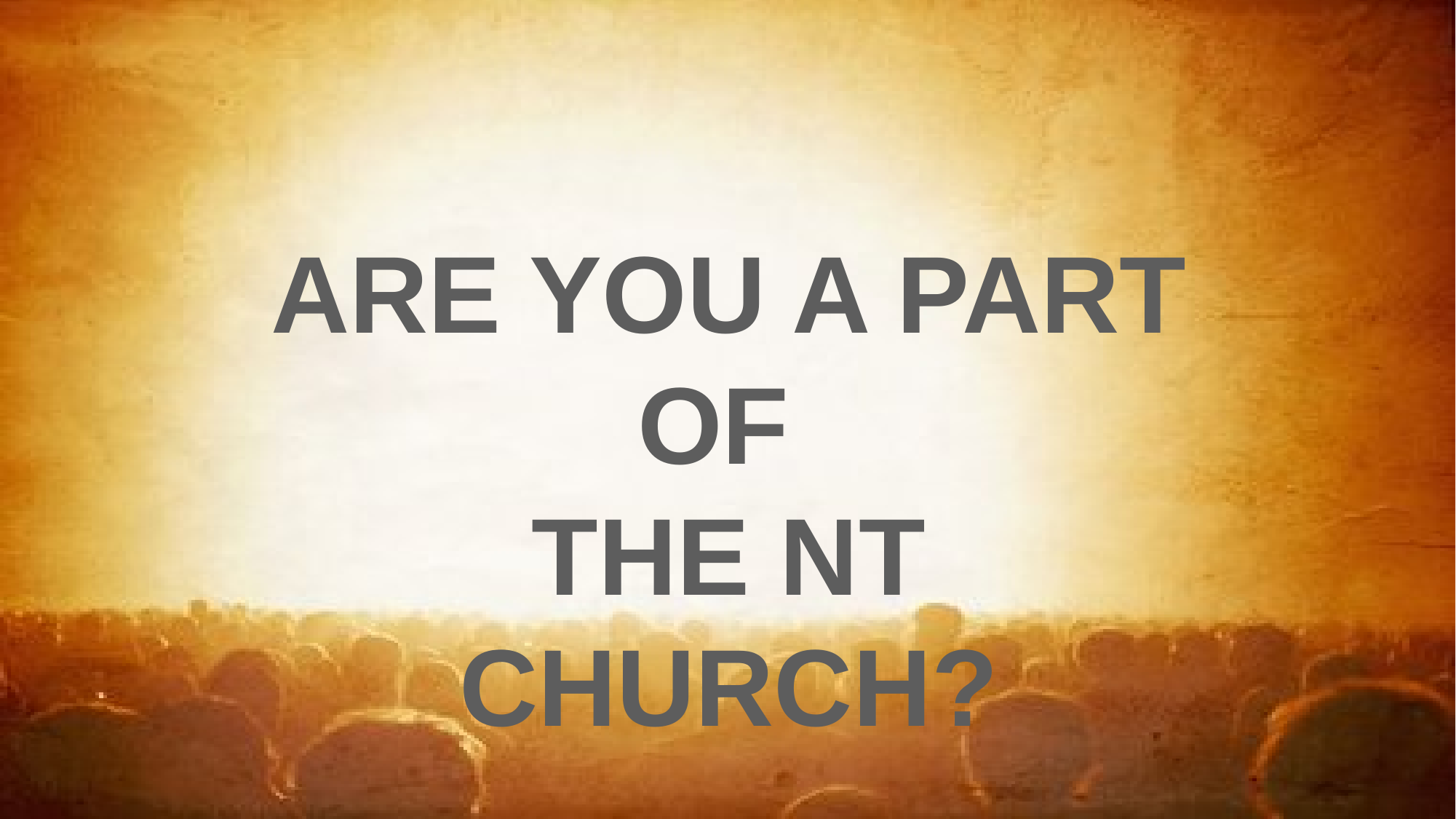

ARE YOU A PART OF
THE NT CHURCH?